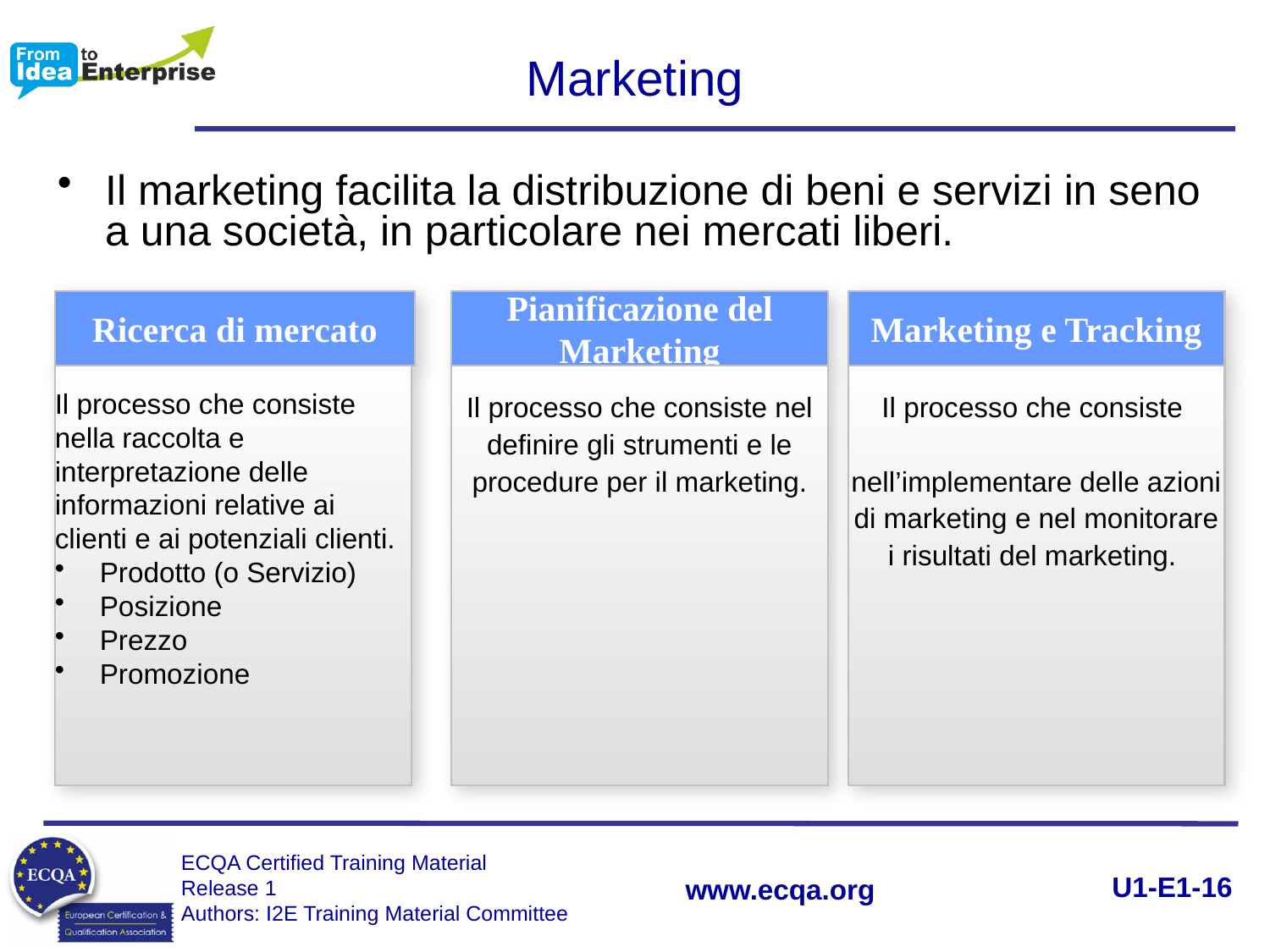

# Marketing
Il marketing facilita la distribuzione di beni e servizi in seno a una società, in particolare nei mercati liberi.
Ricerca di mercato
Pianificazione del Marketing
Marketing e Tracking
Il processo che consiste nella raccolta e interpretazione delle informazioni relative ai clienti e ai potenziali clienti.
Prodotto (o Servizio)
Posizione
Prezzo
Promozione
Il processo che consiste nel definire gli strumenti e le procedure per il marketing.
Il processo che consiste
nell’implementare delle azioni di marketing e nel monitorare i risultati del marketing.